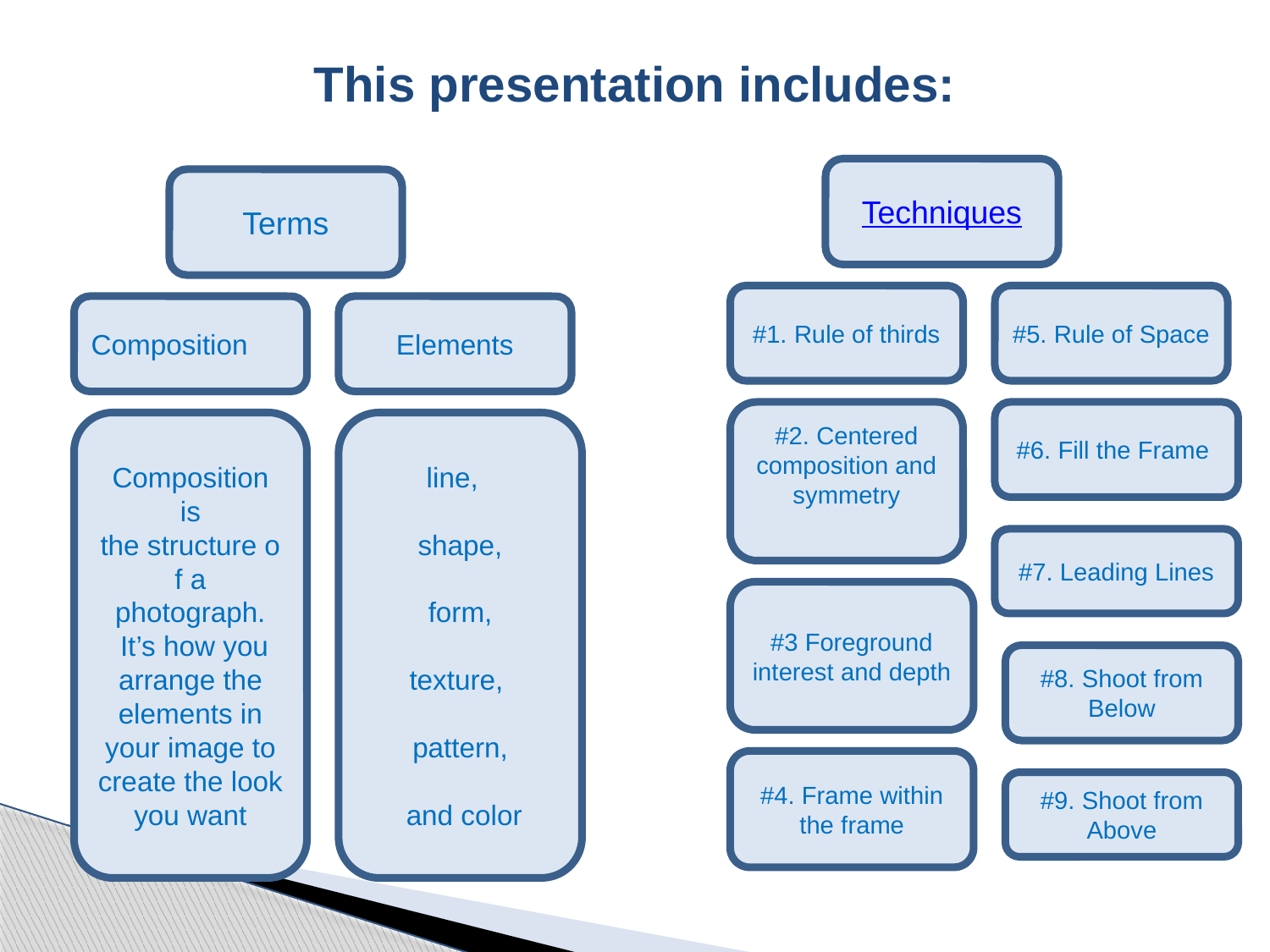

# This presentation includes:
Techniques
Terms
#1. Rule of thirds
#5. Rule of Space
Composition
Elements
#2. Centered composition and symmetry

#6. Fill the Frame
Composition is the structure of a photograph.
 It’s how you arrange the elements in your image to create the look you want
line,

shape,

 form,

texture,

pattern,

 and color
#7. Leading Lines
#3 Foreground interest and depth
#8. Shoot from Below
#4. Frame within the frame
#9. Shoot from Above